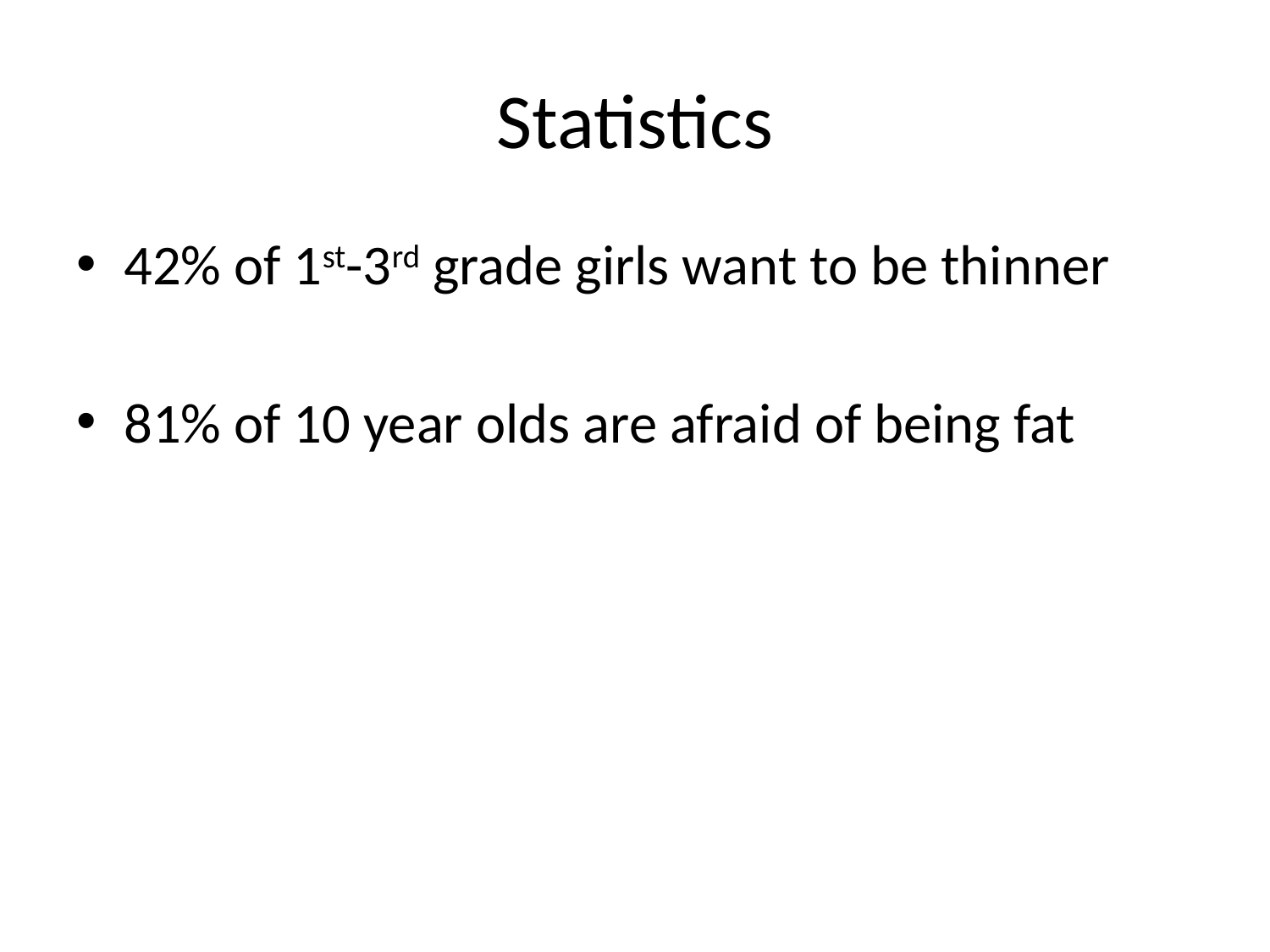

# Statistics
42% of 1st-3rd grade girls want to be thinner

81% of 10 year olds are afraid of being fat